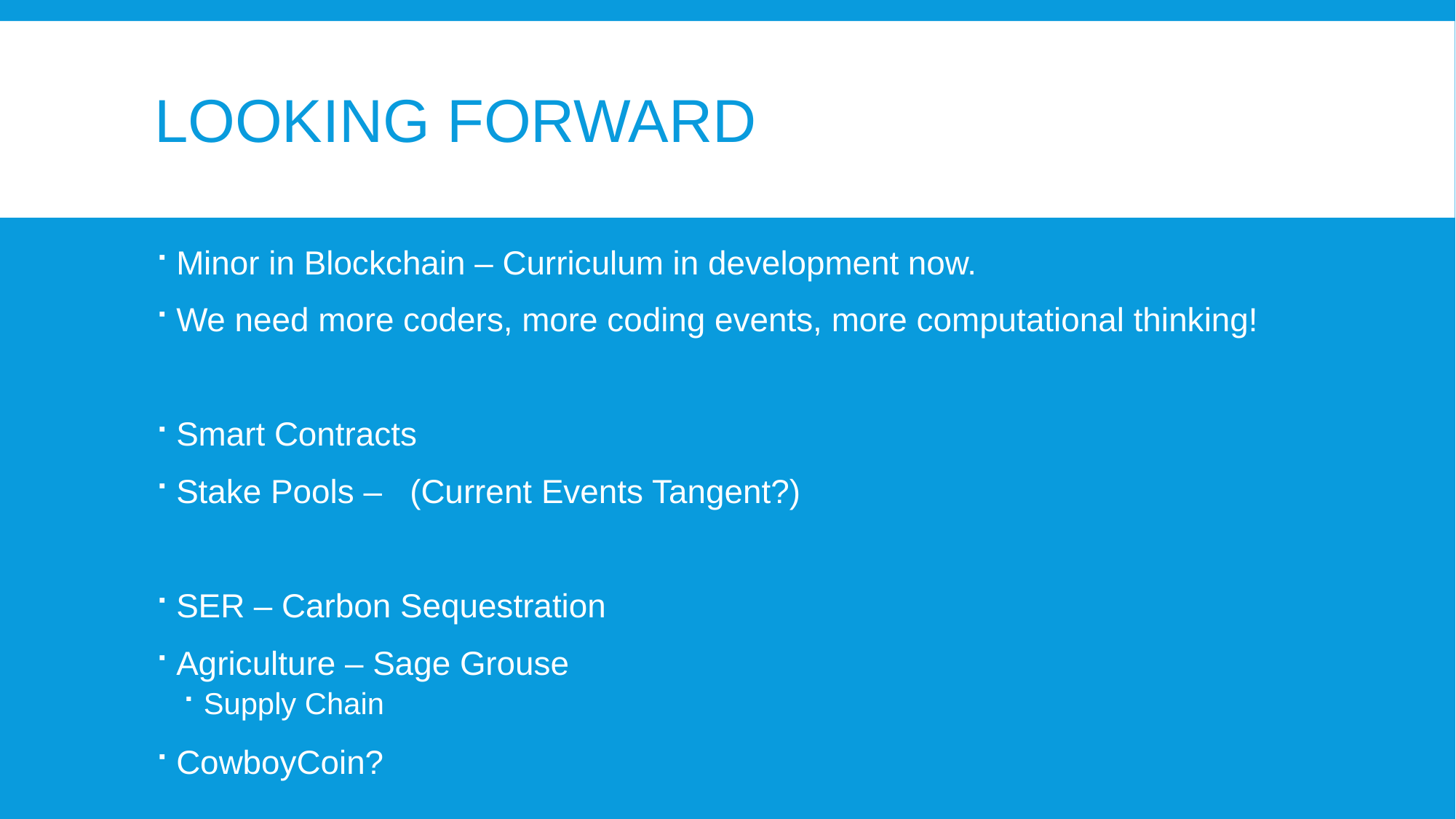

# Looking Forward
Minor in Blockchain – Curriculum in development now.
We need more coders, more coding events, more computational thinking!

Smart Contracts
Stake Pools –   (Current Events Tangent?)

SER – Carbon Sequestration
Agriculture – Sage Grouse
Supply Chain
CowboyCoin?